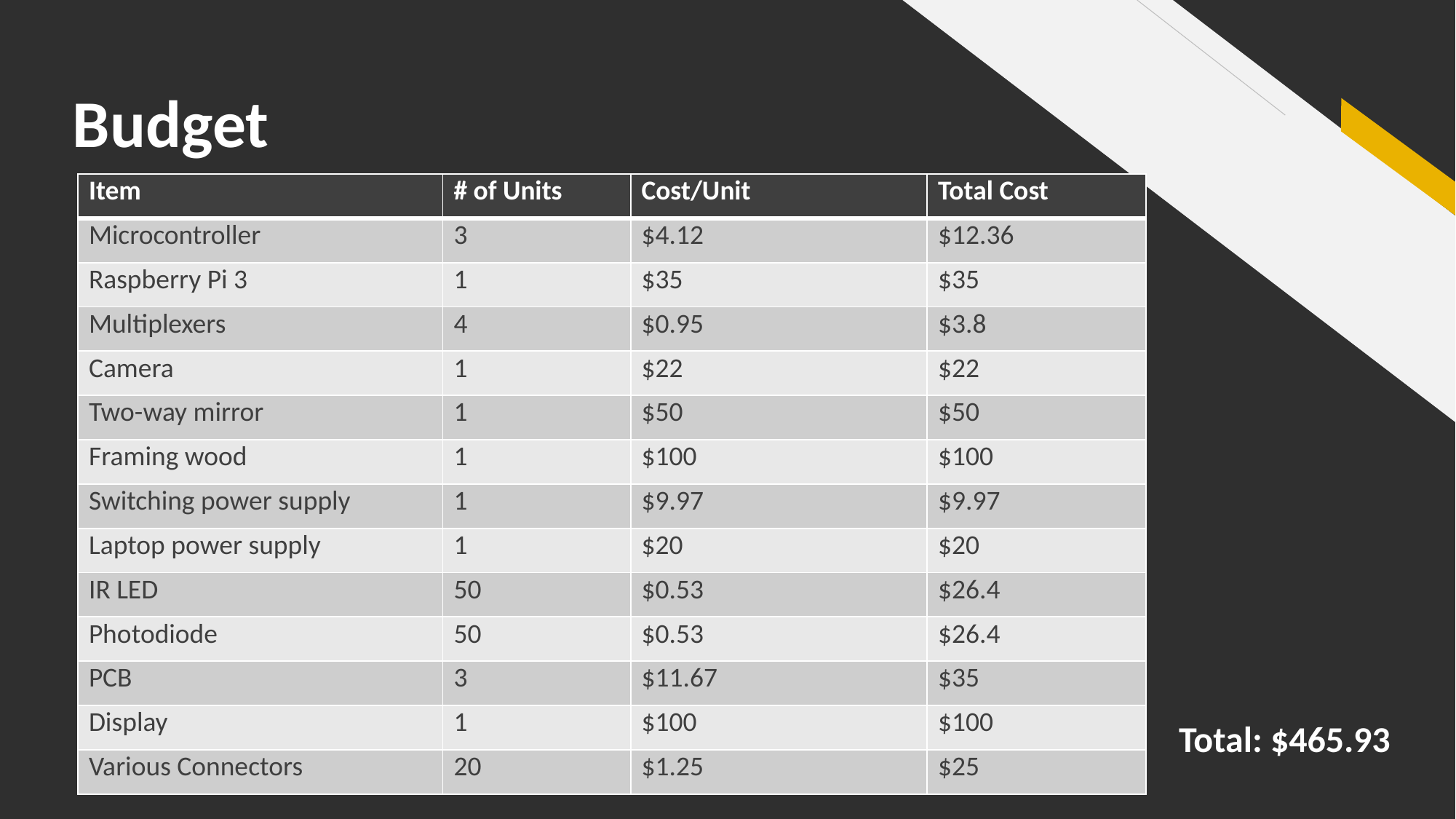

# Budget
| Item | # of Units | Cost/Unit | Total Cost |
| --- | --- | --- | --- |
| Microcontroller | 3 | $4.12 | $12.36 |
| Raspberry Pi 3 | 1 | $35 | $35 |
| Multiplexers | 4 | $0.95 | $3.8 |
| Camera | 1 | $22 | $22 |
| Two-way mirror | 1 | $50 | $50 |
| Framing wood | 1 | $100 | $100 |
| Switching power supply | 1 | $9.97 | $9.97 |
| Laptop power supply | 1 | $20 | $20 |
| IR LED | 50 | $0.53 | $26.4 |
| Photodiode | 50 | $0.53 | $26.4 |
| PCB | 3 | $11.67 | $35 |
| Display | 1 | $100 | $100 |
| Various Connectors | 20 | $1.25 | $25 |
Total: $465.93
33